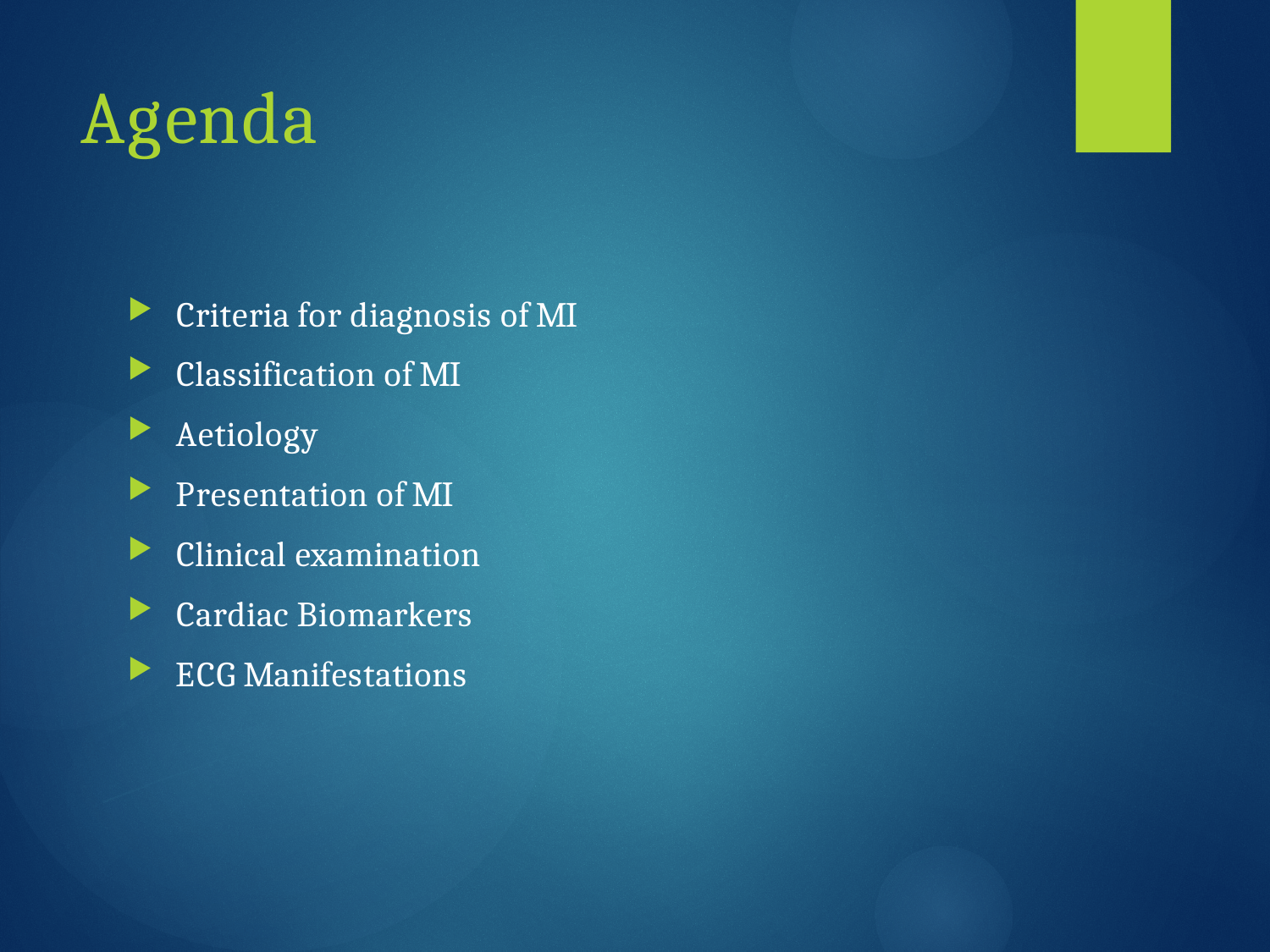

# Agenda
Criteria for diagnosis of MI
Classification of MI
Aetiology
Presentation of MI
Clinical examination
Cardiac Biomarkers
ECG Manifestations